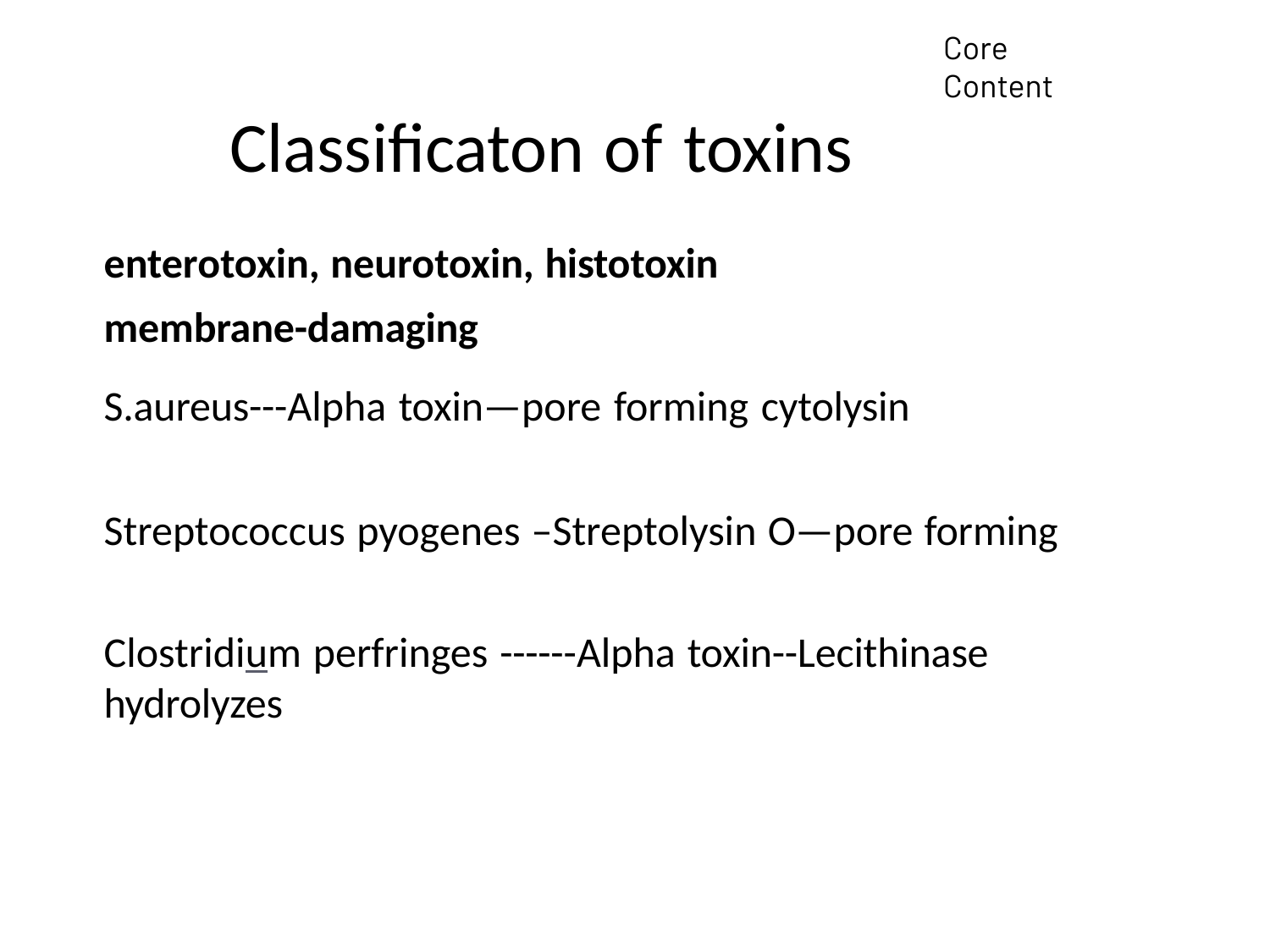

Pathology	core
Core Content
# Classificaton of toxins
enterotoxin, neurotoxin, histotoxin
membrane-damaging
S.aureus---Alpha toxin—pore forming cytolysin

Streptococcus pyogenes –Streptolysin O—pore forming

Clostridium perfringes ------Alpha toxin--Lecithinase hydrolyzes